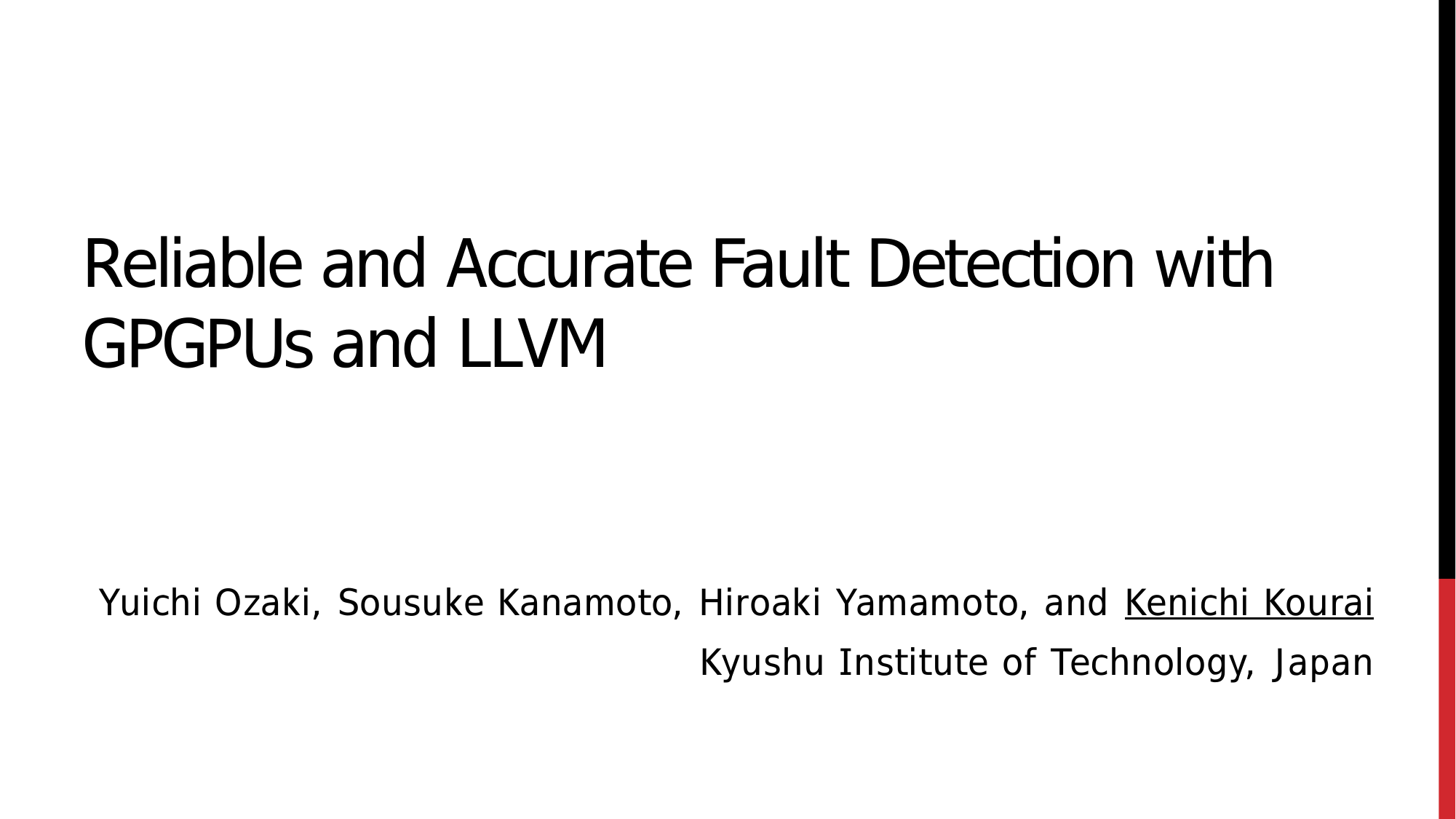

# Reliable and Accurate Fault Detection with GPGPUs and LLVM
Yuichi Ozaki, Sousuke Kanamoto, Hiroaki Yamamoto, and Kenichi Kourai
Kyushu Institute of Technology, Japan